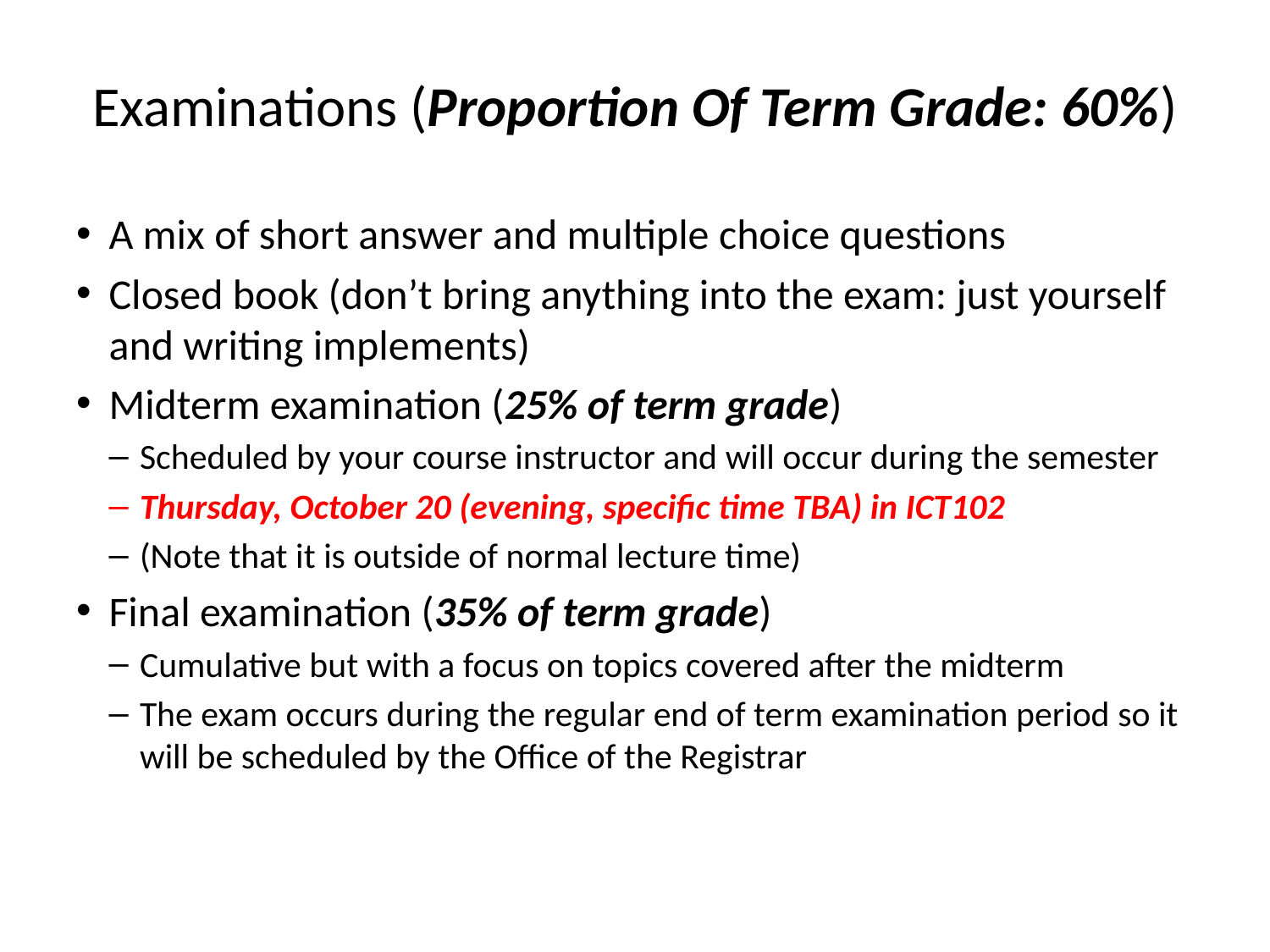

# Examinations (Proportion Of Term Grade: 60%)
A mix of short answer and multiple choice questions
Closed book (don’t bring anything into the exam: just yourself and writing implements)
Midterm examination (25% of term grade)
Scheduled by your course instructor and will occur during the semester
Thursday, October 20 (evening, specific time TBA) in ICT102
(Note that it is outside of normal lecture time)
Final examination (35% of term grade)
Cumulative but with a focus on topics covered after the midterm
The exam occurs during the regular end of term examination period so it will be scheduled by the Office of the Registrar